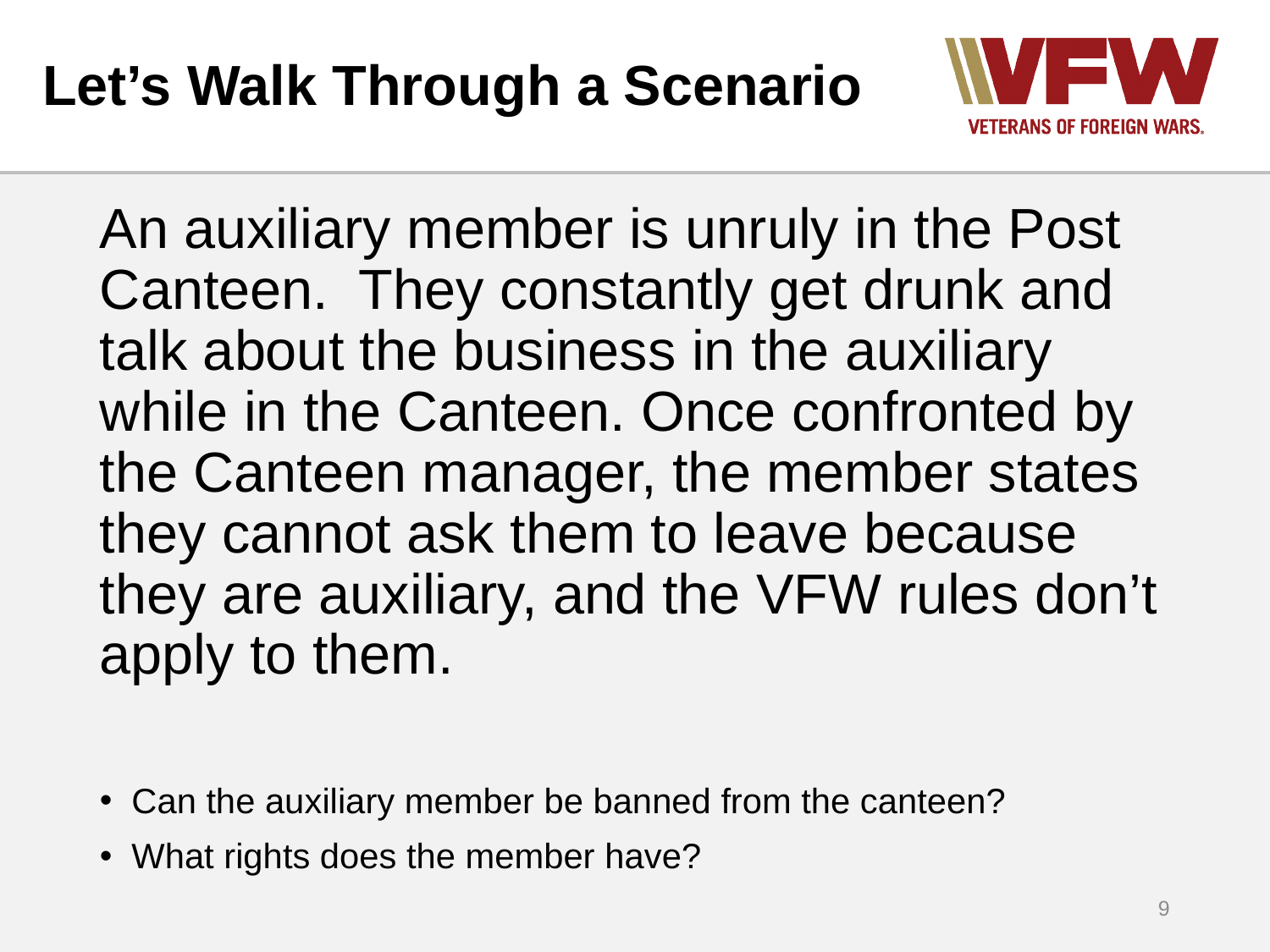

# Let’s Walk Through a Scenario
An auxiliary member is unruly in the Post Canteen.  They constantly get drunk and talk about the business in the auxiliary while in the Canteen. Once confronted by the Canteen manager, the member states they cannot ask them to leave because they are auxiliary, and the VFW rules don’t apply to them.

Can the auxiliary member be banned from the canteen?
What rights does the member have?
9